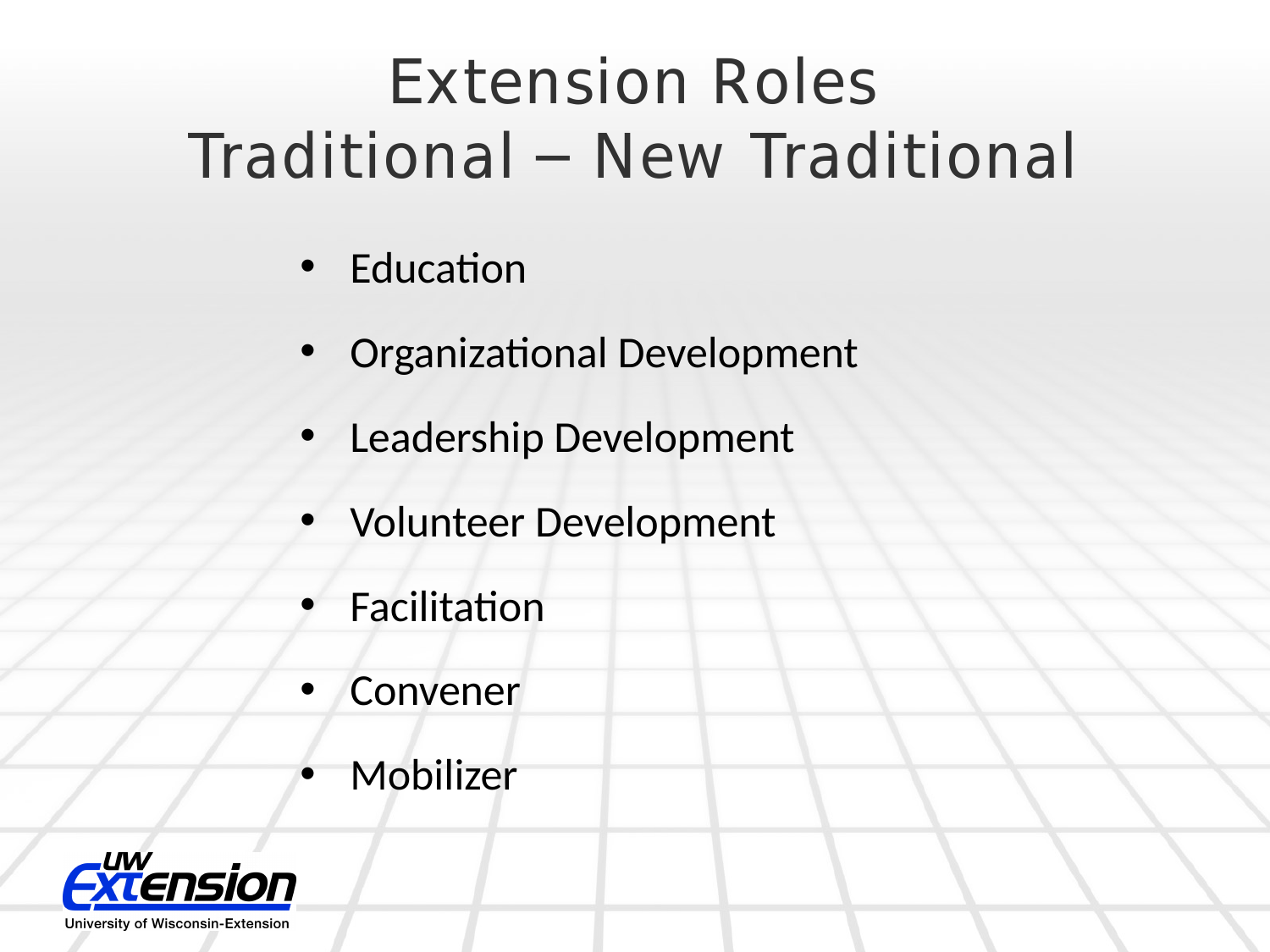

# Extension Roles Traditional – New Traditional
  Education

  Organizational Development

  Leadership Development

  Volunteer Development

  Facilitation

  Convener

  Mobilizer